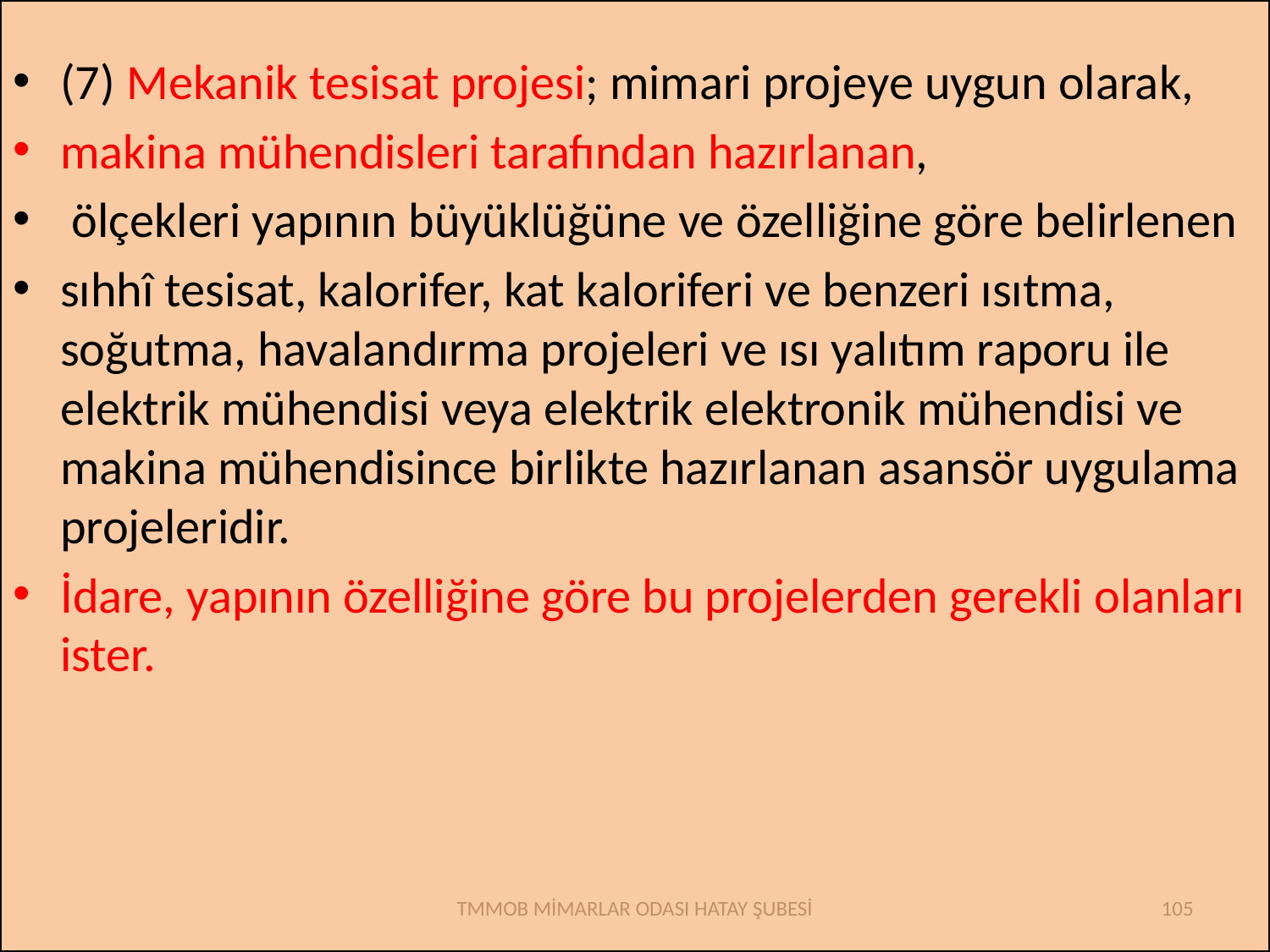

(7) Mekanik tesisat projesi; mimari projeye uygun olarak,
makina mühendisleri tarafından hazırlanan,
 ölçekleri yapının büyüklüğüne ve özelliğine göre belirlenen
sıhhî tesisat, kalorifer, kat kaloriferi ve benzeri ısıtma, soğutma, havalandırma projeleri ve ısı yalıtım raporu ile elektrik mühendisi veya elektrik elektronik mühendisi ve makina mühendisince birlikte hazırlanan asansör uygulama projeleridir.
İdare, yapının özelliğine göre bu projelerden gerekli olanları ister.

TMMOB MİMARLAR ODASI HATAY ŞUBESİ
105